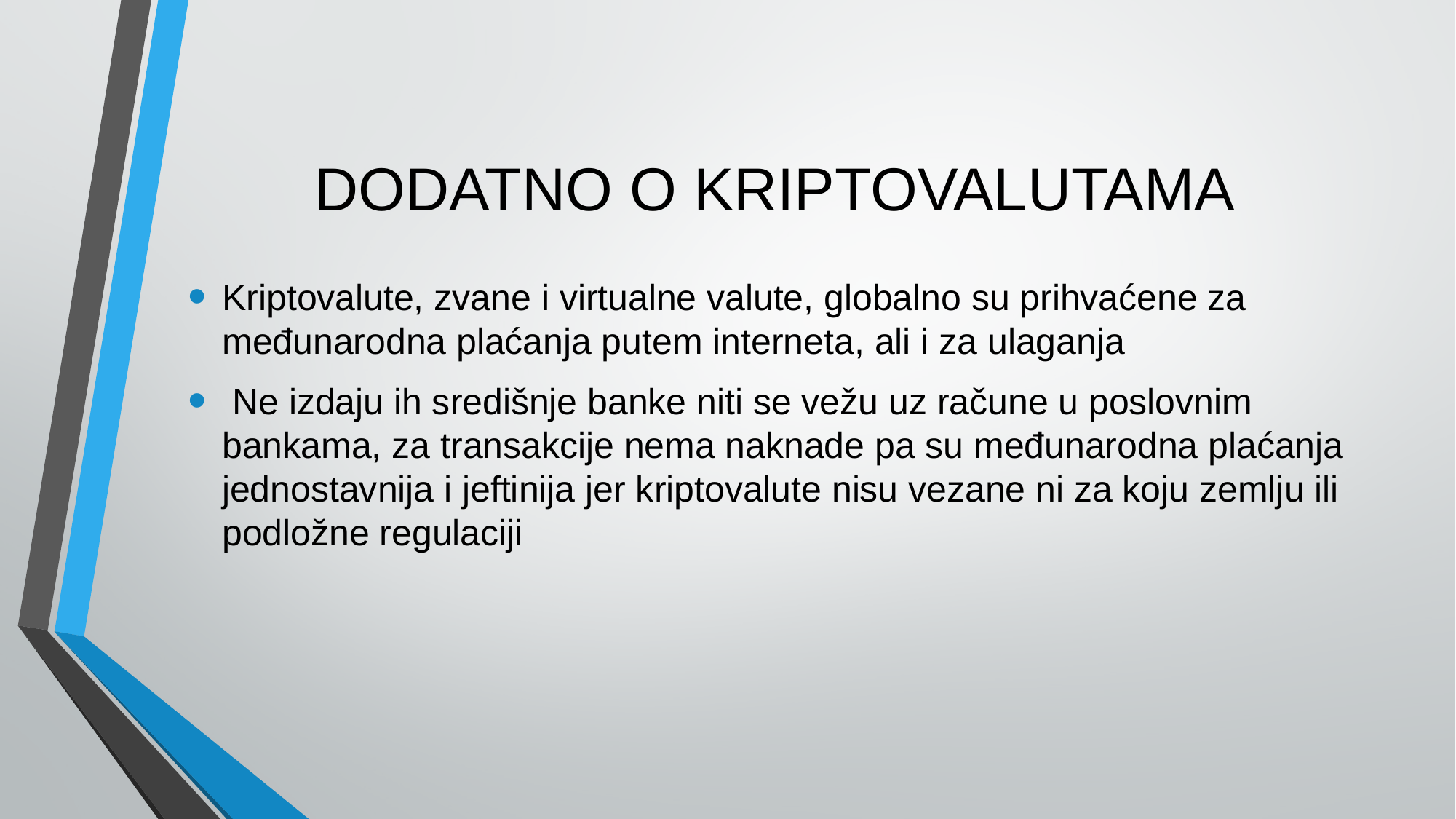

# DODATNO O KRIPTOVALUTAMA
Kriptovalute, zvane i virtualne valute, globalno su prihvaćene za međunarodna plaćanja putem interneta, ali i za ulaganja
 Ne izdaju ih središnje banke niti se vežu uz račune u poslovnim bankama, za transakcije nema naknade pa su međunarodna plaćanja jednostavnija i jeftinija jer kriptovalute nisu vezane ni za koju zemlju ili podložne regulaciji